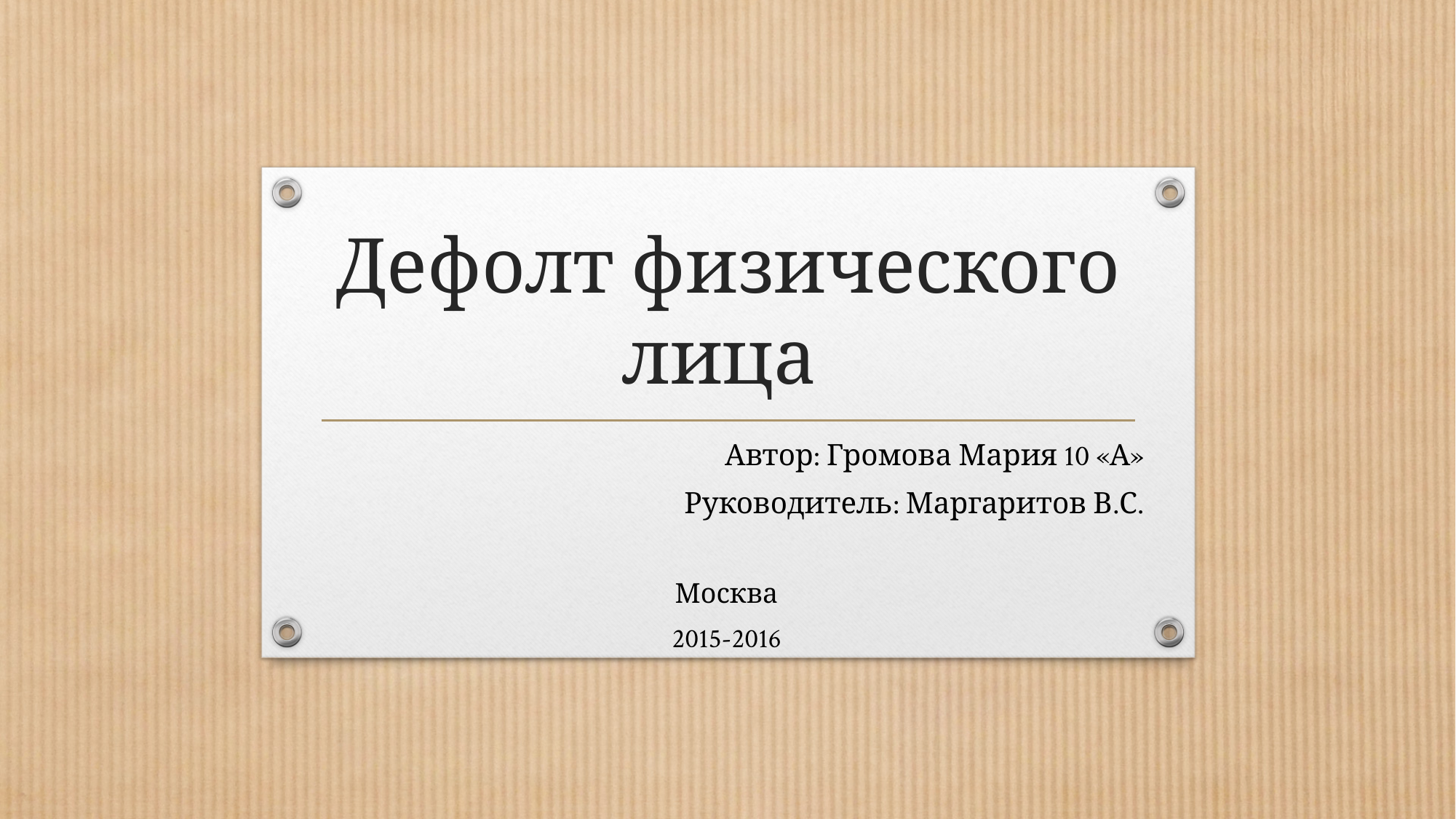

# Дефолт физического лица
Автор: Громова Мария 10 «А»
Руководитель: Маргаритов В.С.

Москва
2015-2016